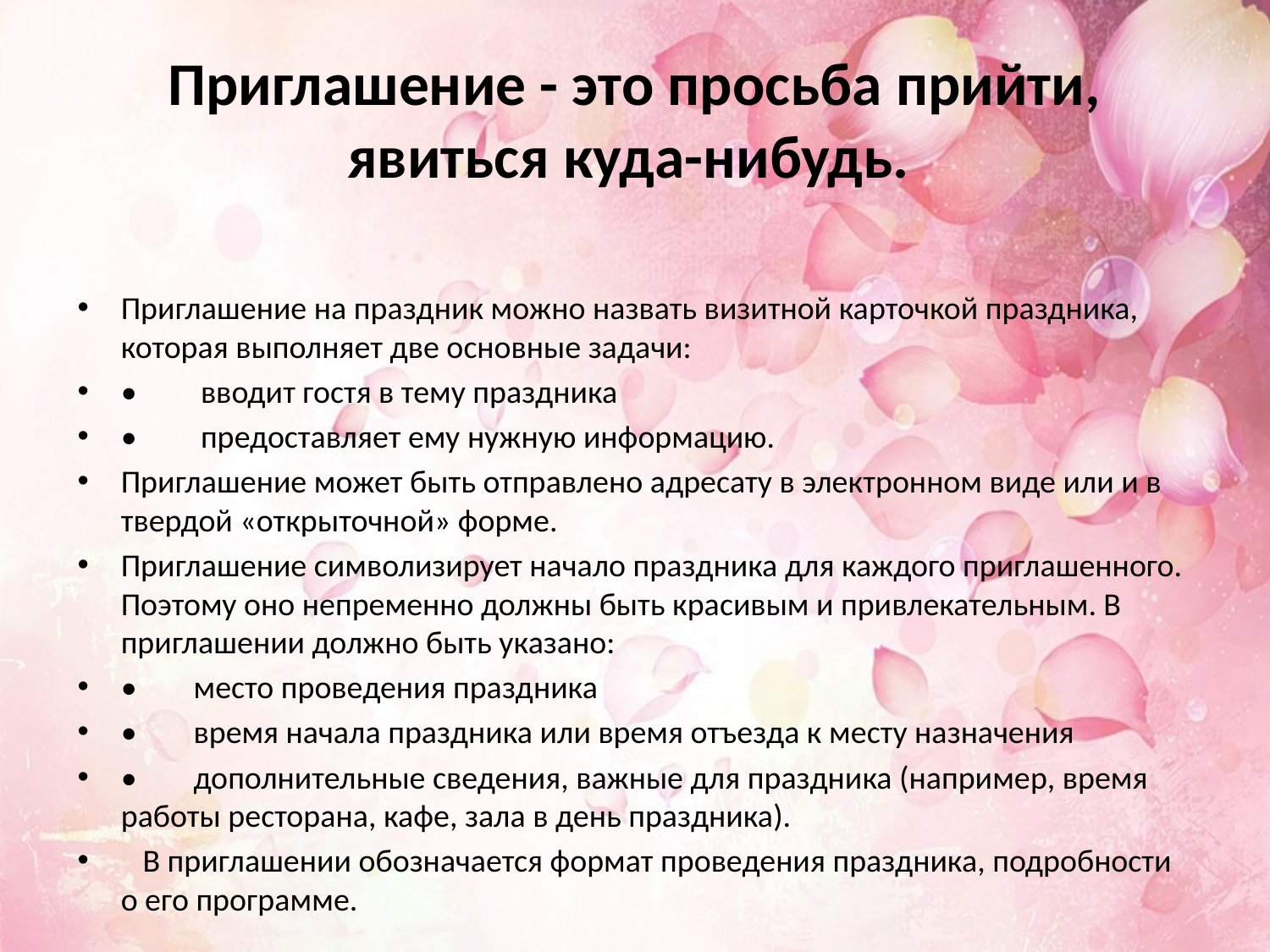

# Приглашение - это просьба прийти, явиться куда-нибудь.

Приглашение на праздник можно назвать визитной карточкой праздника, которая выполняет две основные задачи:
•	 вводит гостя в тему праздника
•	 предоставляет ему нужную информацию.
Приглашение может быть отправлено адресату в электронном виде или и в твердой «открыточной» форме.
Приглашение символизирует начало праздника для каждого приглашенного. Поэтому оно непременно должны быть красивым и привлекательным. В приглашении должно быть указано:
•	место проведения праздника
•	время начала праздника или время отъезда к месту назначения
•	дополнительные сведения, важные для праздника (например, время работы ресторана, кафе, зала в день праздника).
   В приглашении обозначается формат проведения праздника, подробности о его программе.